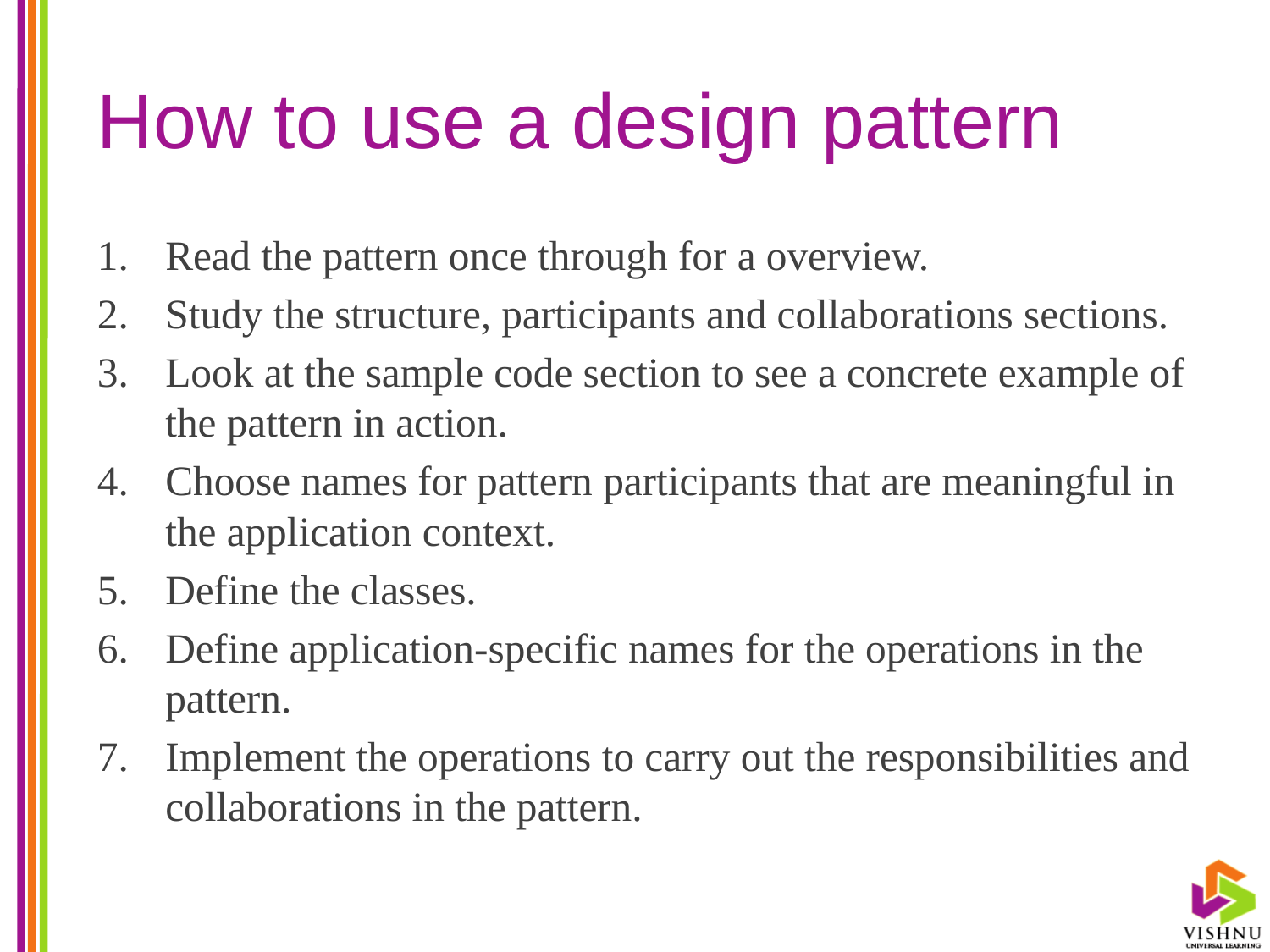

# How to use a design pattern
Read the pattern once through for a overview.
Study the structure, participants and collaborations sections.
Look at the sample code section to see a concrete example of the pattern in action.
Choose names for pattern participants that are meaningful in the application context.
Define the classes.
Define application-specific names for the operations in the pattern.
Implement the operations to carry out the responsibilities and collaborations in the pattern.